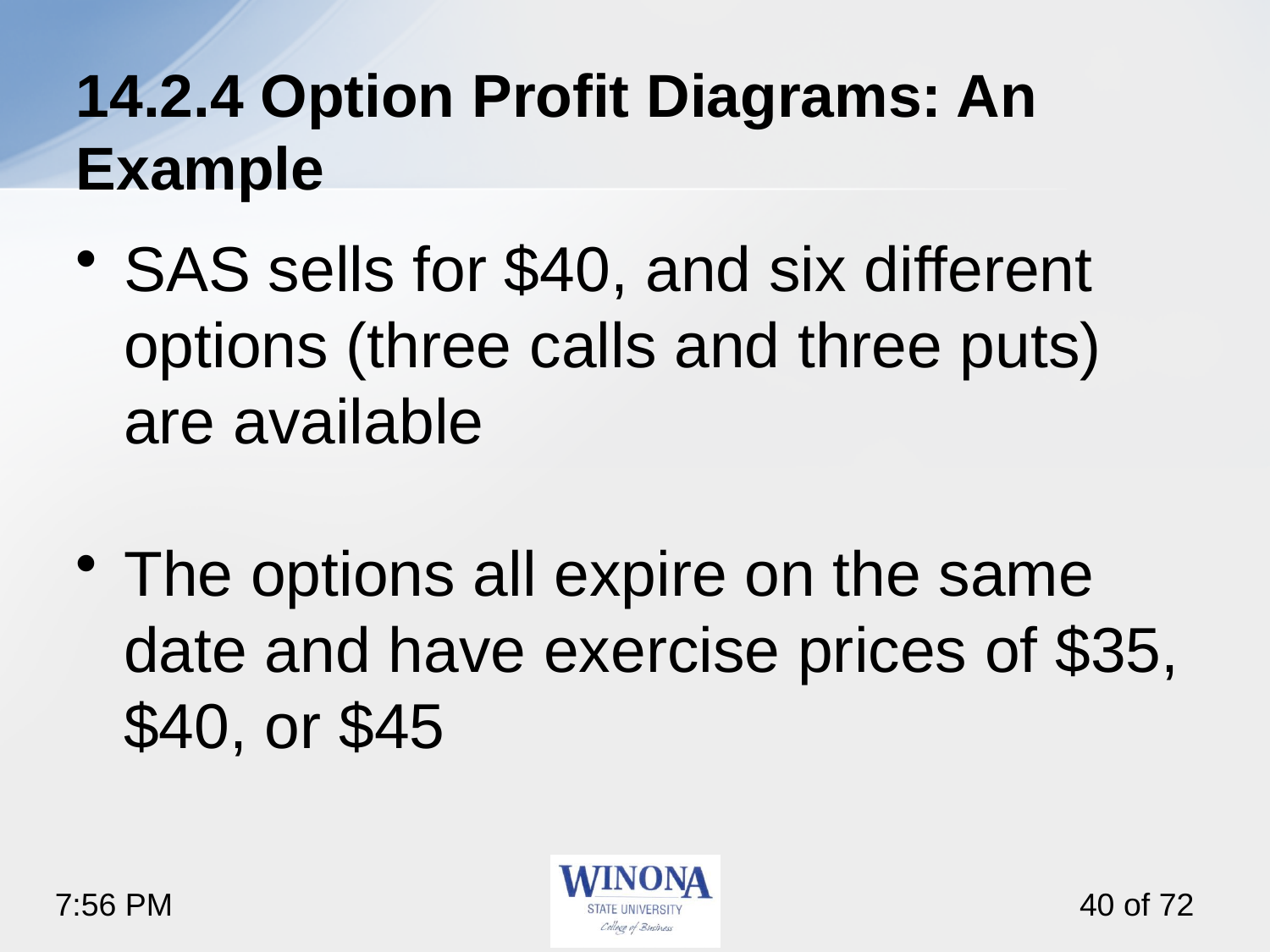

# 14.2.4 Option Profit Diagrams: An Example
SAS sells for $40, and six different options (three calls and three puts) are available

The options all expire on the same date and have exercise prices of $35, $40, or $45